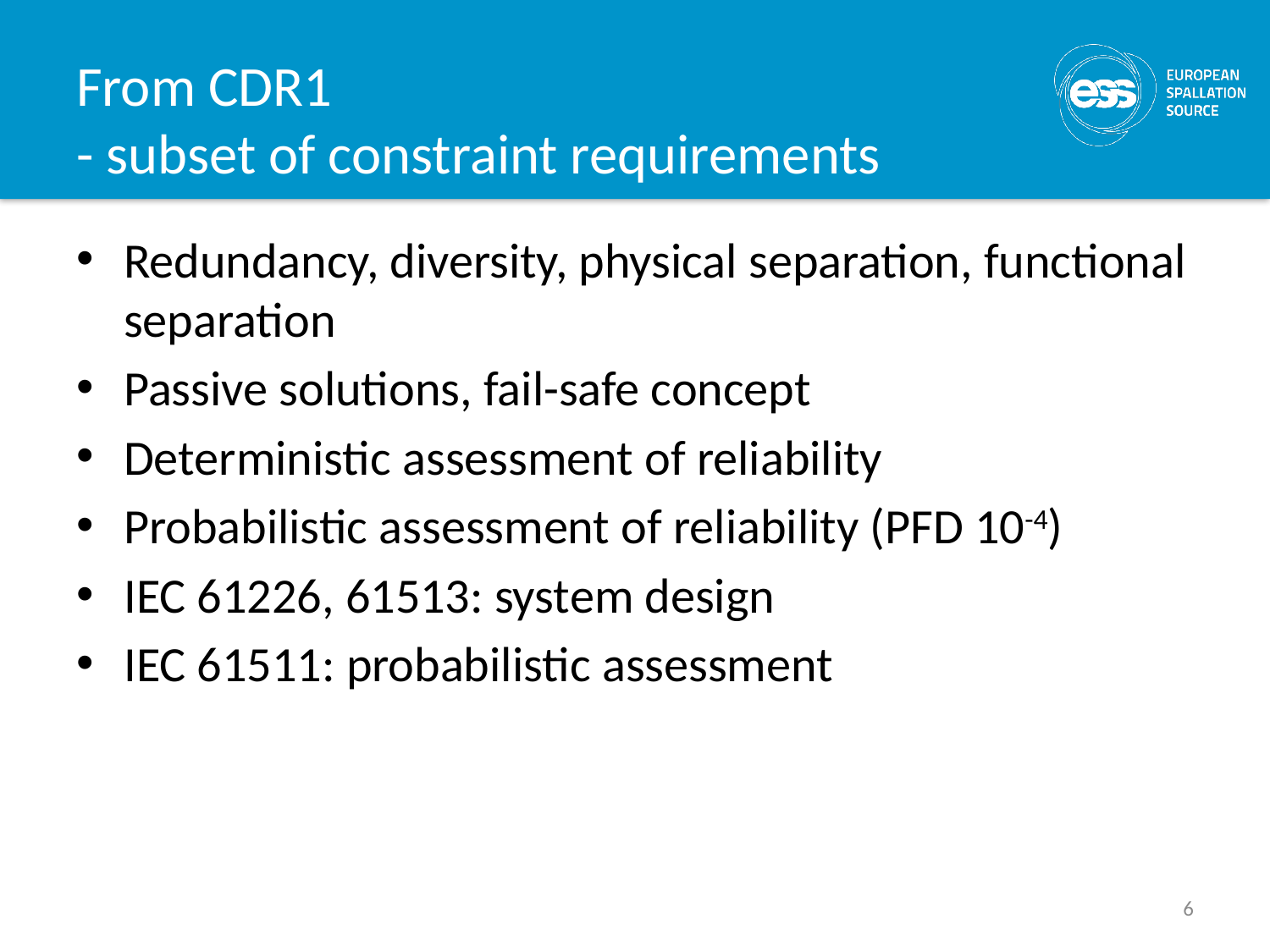

# From CDR1 - subset of constraint requirements
Redundancy, diversity, physical separation, functional separation
Passive solutions, fail-safe concept
Deterministic assessment of reliability
Probabilistic assessment of reliability (PFD 10-4)
IEC 61226, 61513: system design
IEC 61511: probabilistic assessment
6